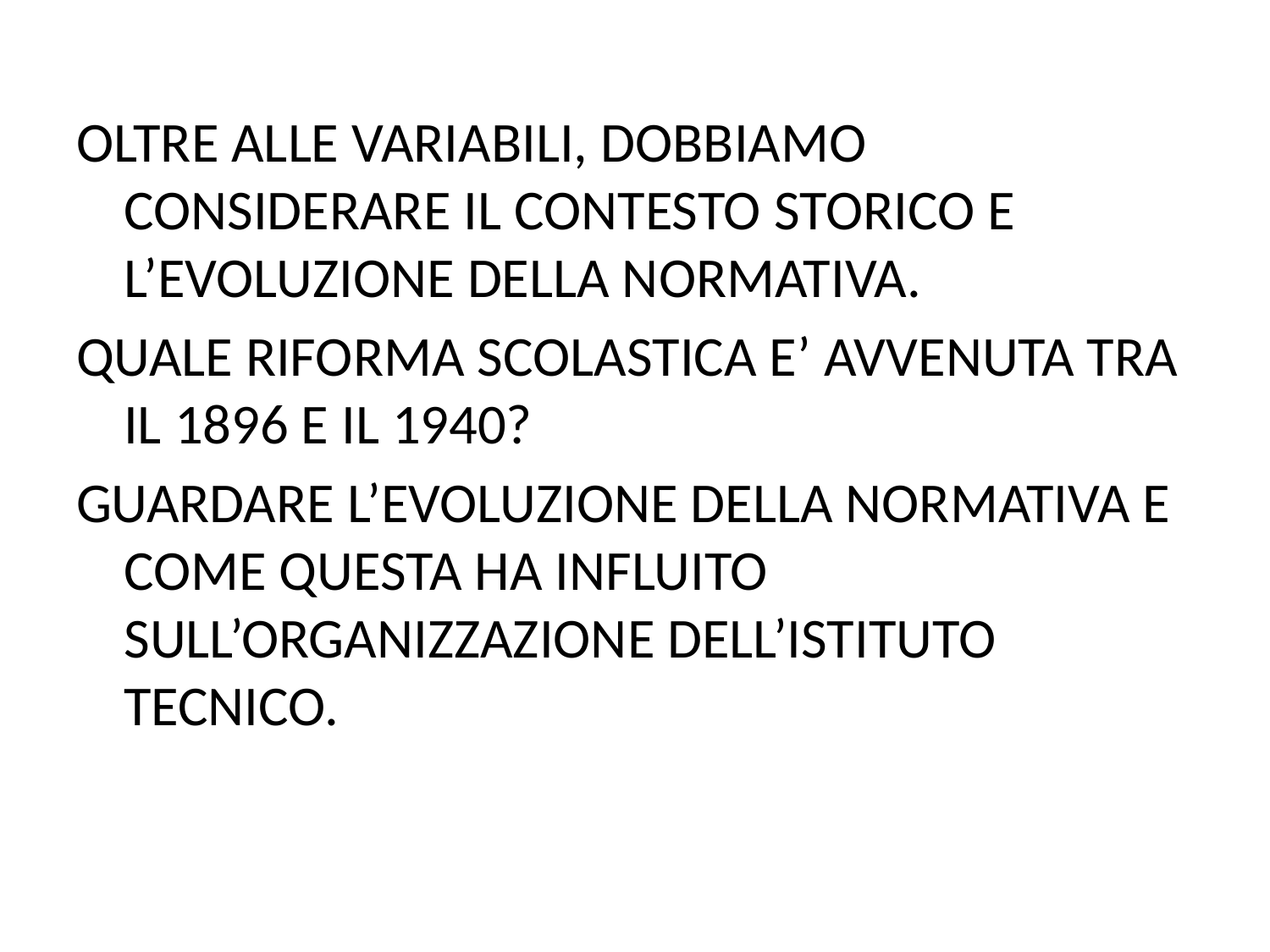

OLTRE ALLE VARIABILI, DOBBIAMO CONSIDERARE IL CONTESTO STORICO E L’EVOLUZIONE DELLA NORMATIVA.
QUALE RIFORMA SCOLASTICA E’ AVVENUTA TRA IL 1896 E IL 1940?
GUARDARE L’EVOLUZIONE DELLA NORMATIVA E COME QUESTA HA INFLUITO SULL’ORGANIZZAZIONE DELL’ISTITUTO TECNICO.